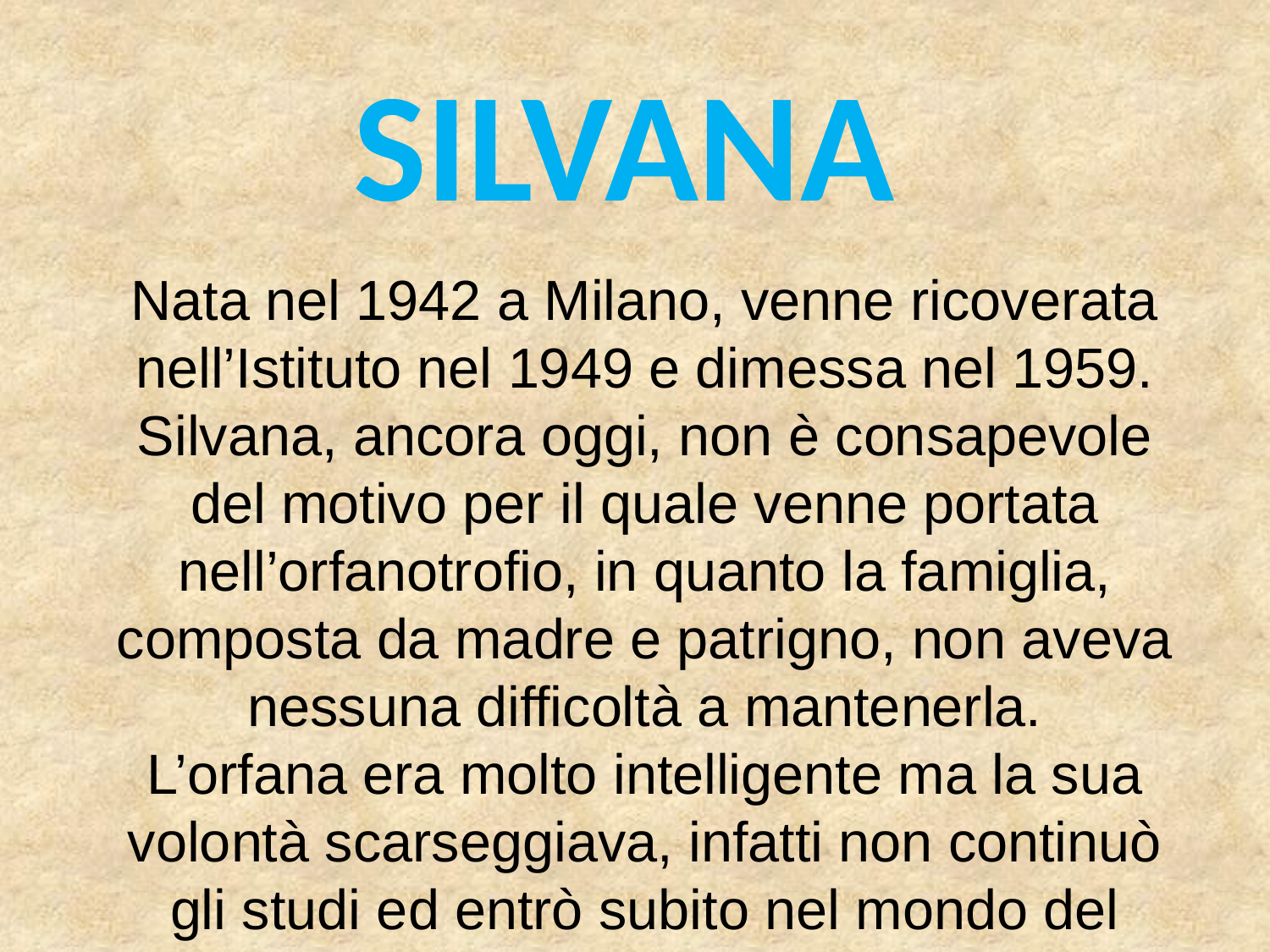

Silvana
Nata nel 1942 a Milano, venne ricoverata nell’Istituto nel 1949 e dimessa nel 1959.
Silvana, ancora oggi, non è consapevole del motivo per il quale venne portata nell’orfanotrofio, in quanto la famiglia, composta da madre e patrigno, non aveva nessuna difficoltà a mantenerla.
L’orfana era molto intelligente ma la sua volontà scarseggiava, infatti non continuò gli studi ed entrò subito nel mondo del lavoro come commessa.